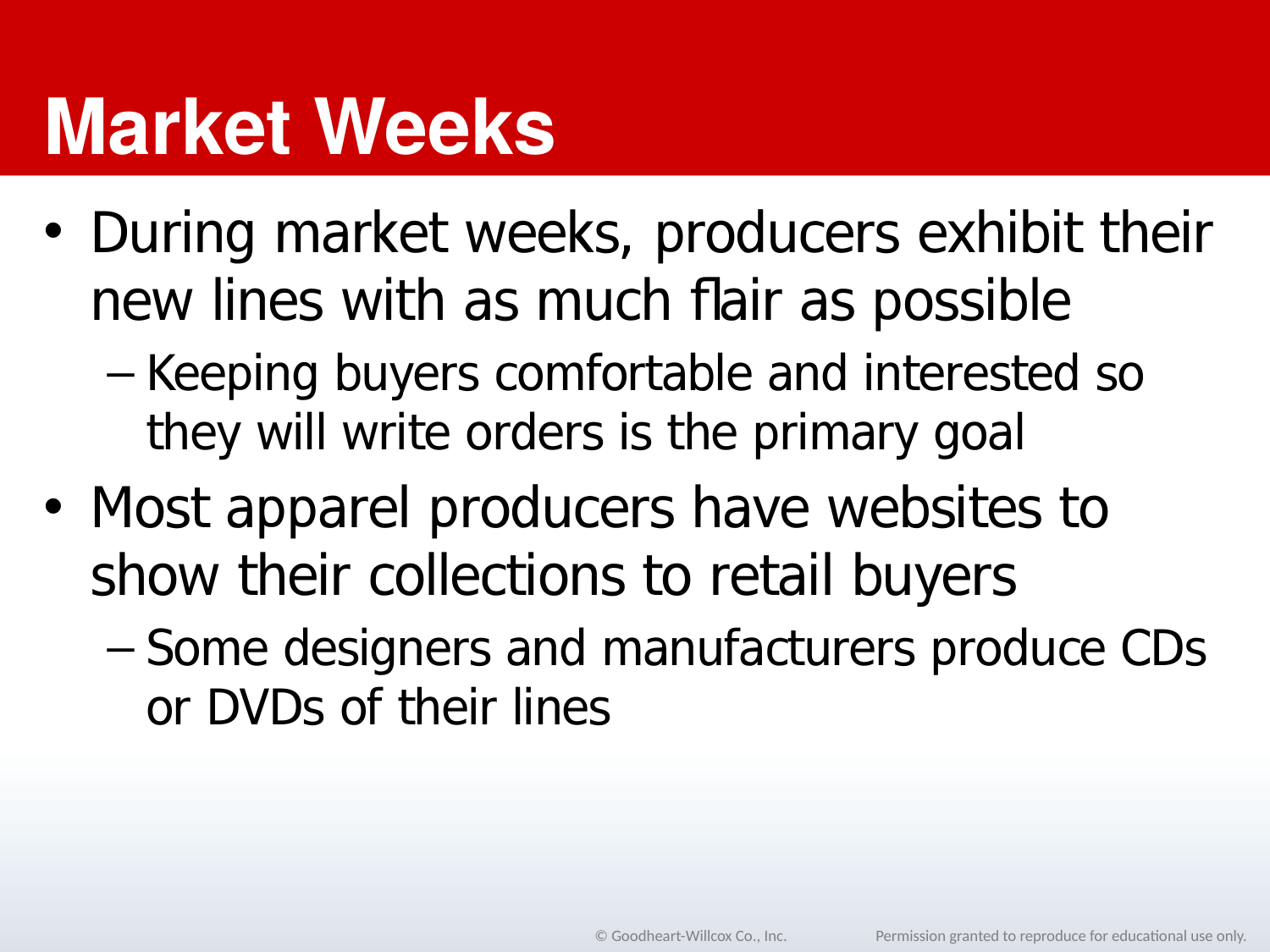

# Market Weeks
During market weeks, producers exhibit their new lines with as much flair as possible
Keeping buyers comfortable and interested so they will write orders is the primary goal
Most apparel producers have websites to show their collections to retail buyers
Some designers and manufacturers produce CDs or DVDs of their lines